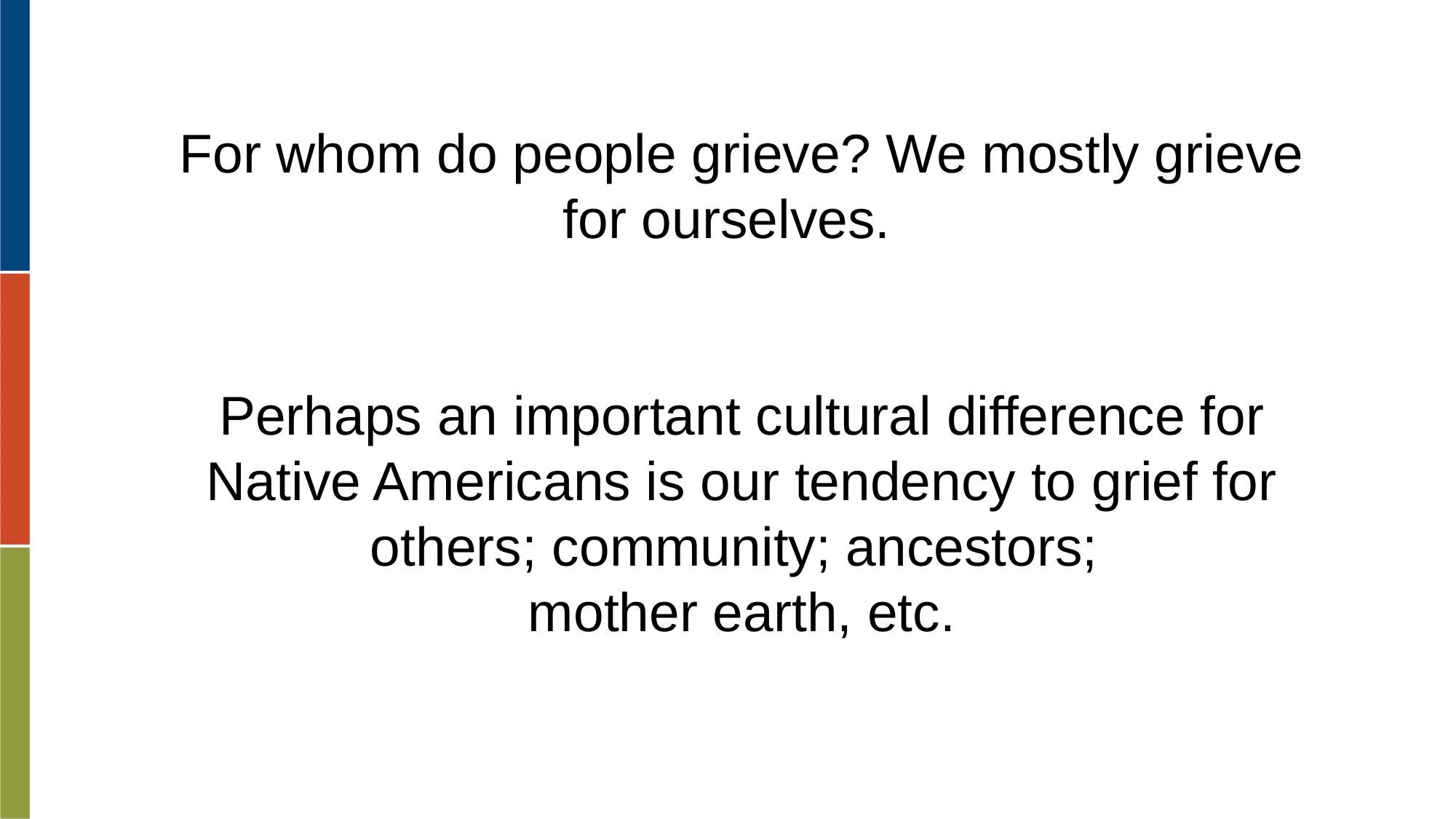

For whom do people grieve? We mostly grieve for ourselves.
Perhaps an important cultural difference for Native Americans is our tendency to grief for others; community; ancestors;
mother earth, etc.